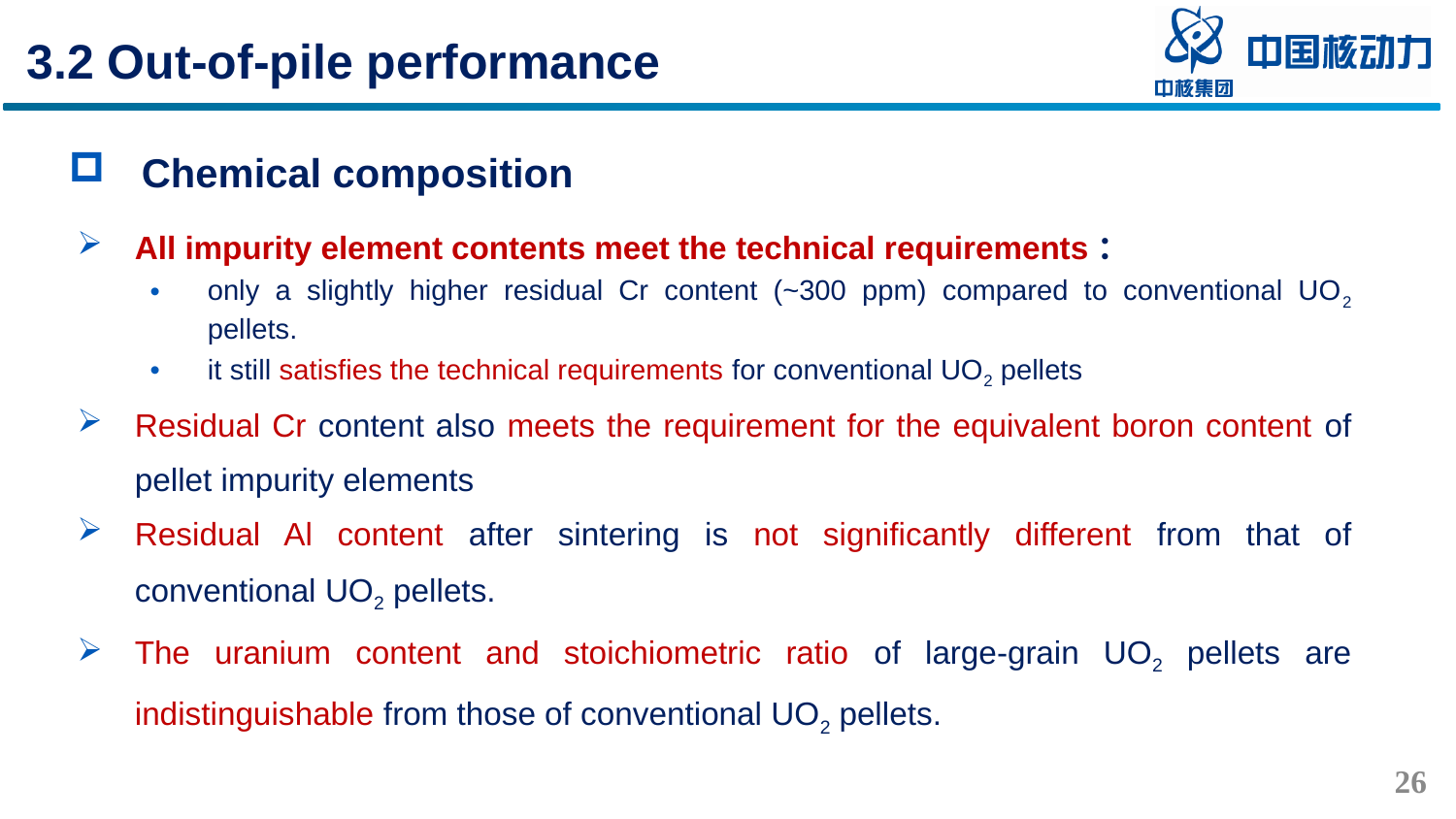

3.2 Out-of-pile performance
Chemical composition
All impurity element contents meet the technical requirements：
only a slightly higher residual Cr content (~300 ppm) compared to conventional UO2 pellets.
it still satisfies the technical requirements for conventional UO2 pellets
Residual Cr content also meets the requirement for the equivalent boron content of pellet impurity elements
Residual Al content after sintering is not significantly different from that of conventional UO2 pellets.
The uranium content and stoichiometric ratio of large-grain UO2 pellets are indistinguishable from those of conventional UO2 pellets.